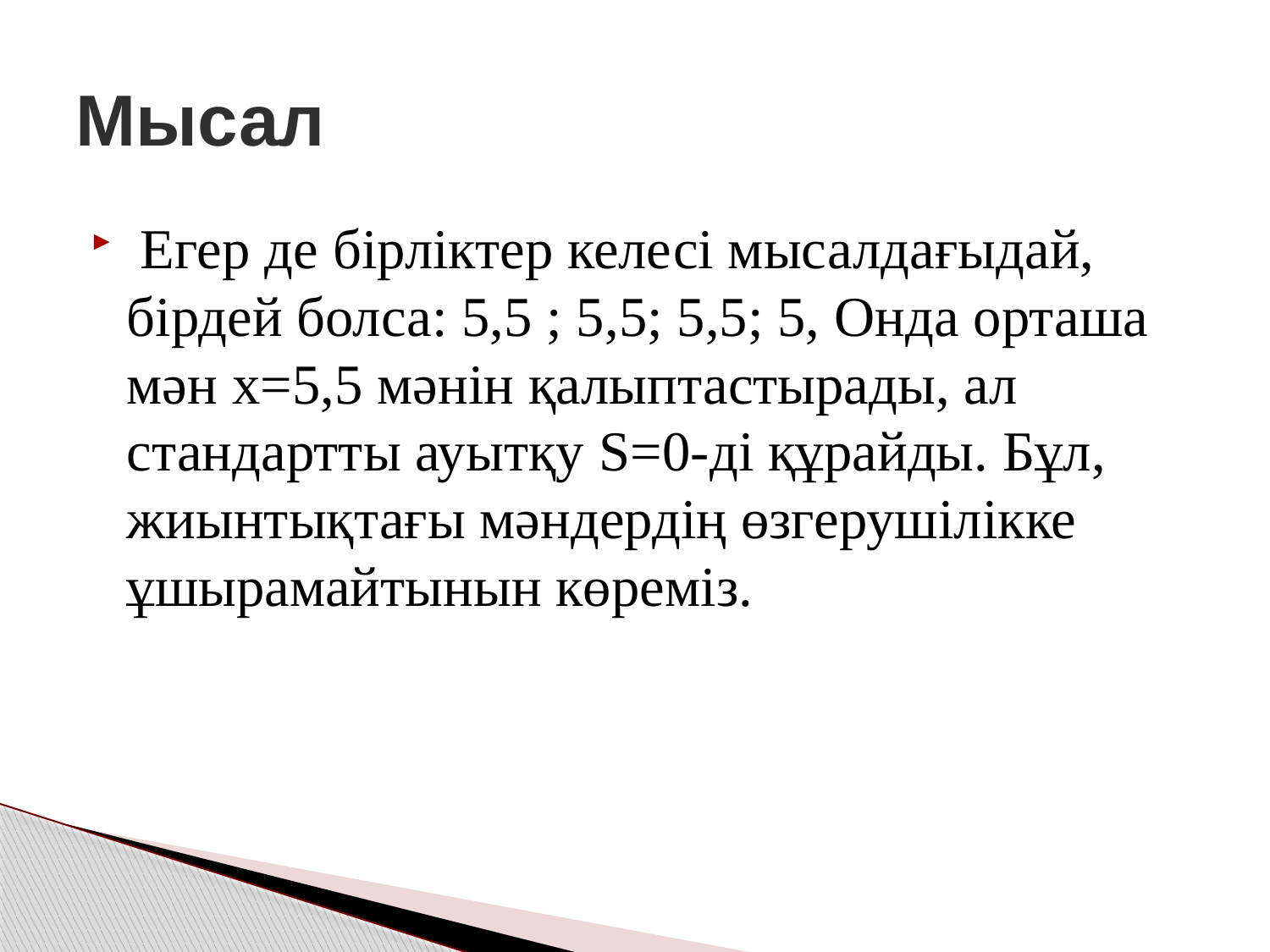

# Мысал
 Егер де бірліктер келесі мысалдағыдай, бірдей болса: 5,5 ; 5,5; 5,5; 5, Онда орташа мән х=5,5 мәнін қалыптастырады, ал стандартты ауытқу S=0-ді құрайды. Бұл, жиынтықтағы мәндердің өзгерушілікке ұшырамайтынын көреміз.